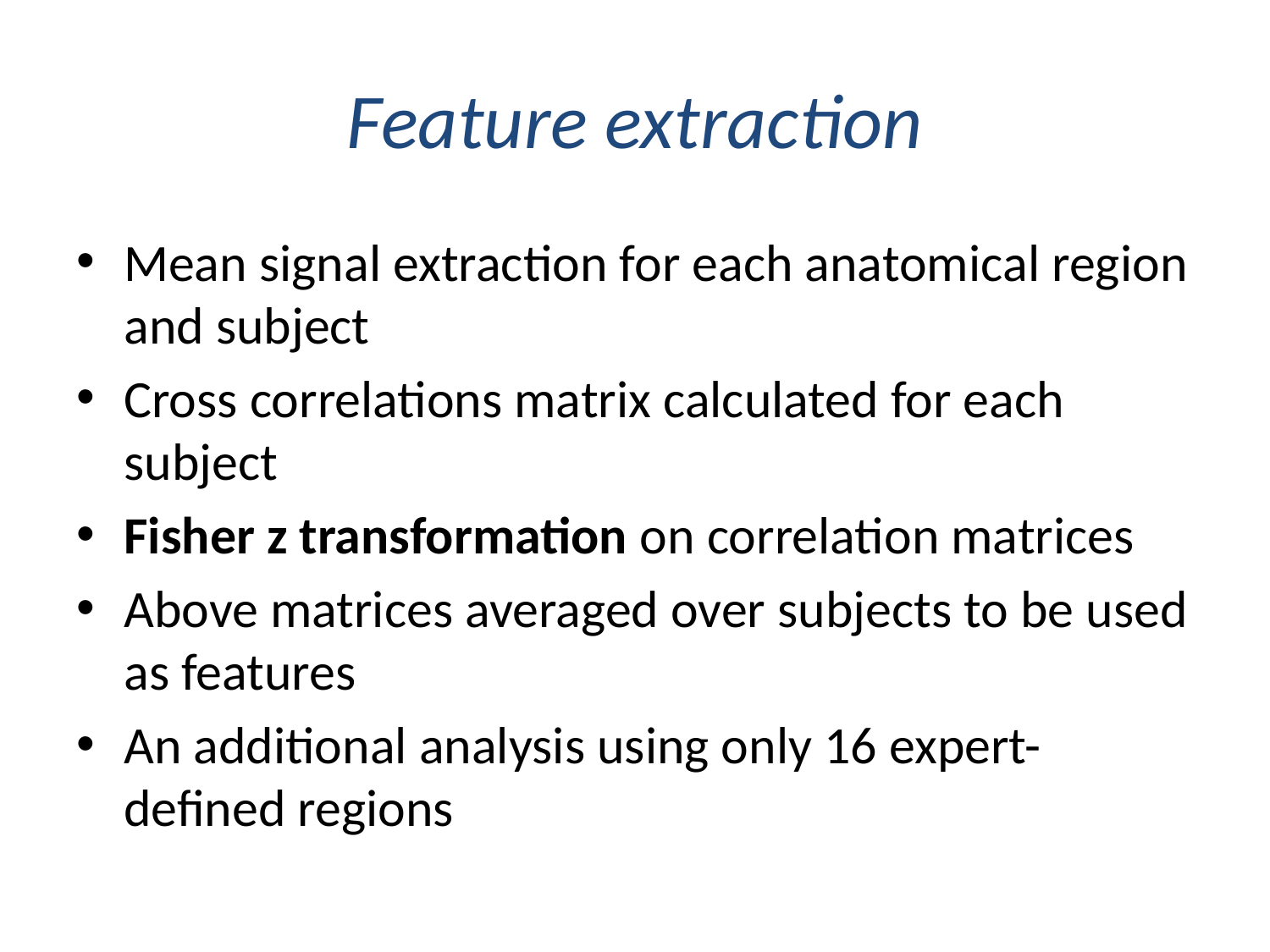

# Feature extraction
Mean signal extraction for each anatomical region and subject
Cross correlations matrix calculated for each subject
Fisher z transformation on correlation matrices
Above matrices averaged over subjects to be used as features
An additional analysis using only 16 expert-defined regions